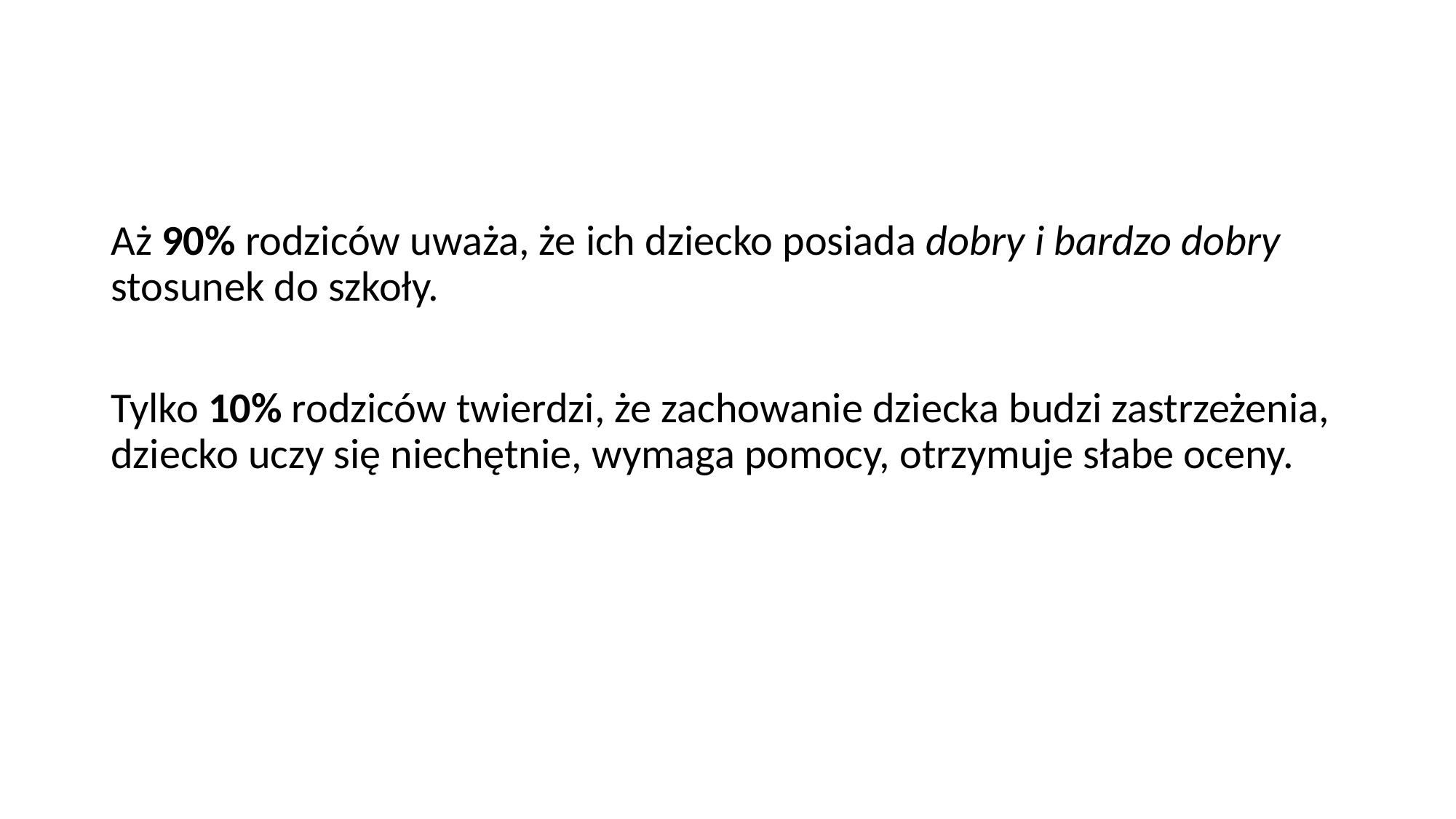

Aż 90% rodziców uważa, że ich dziecko posiada dobry i bardzo dobry stosunek do szkoły.

Tylko 10% rodziców twierdzi, że zachowanie dziecka budzi zastrzeżenia, dziecko uczy się niechętnie, wymaga pomocy, otrzymuje słabe oceny.